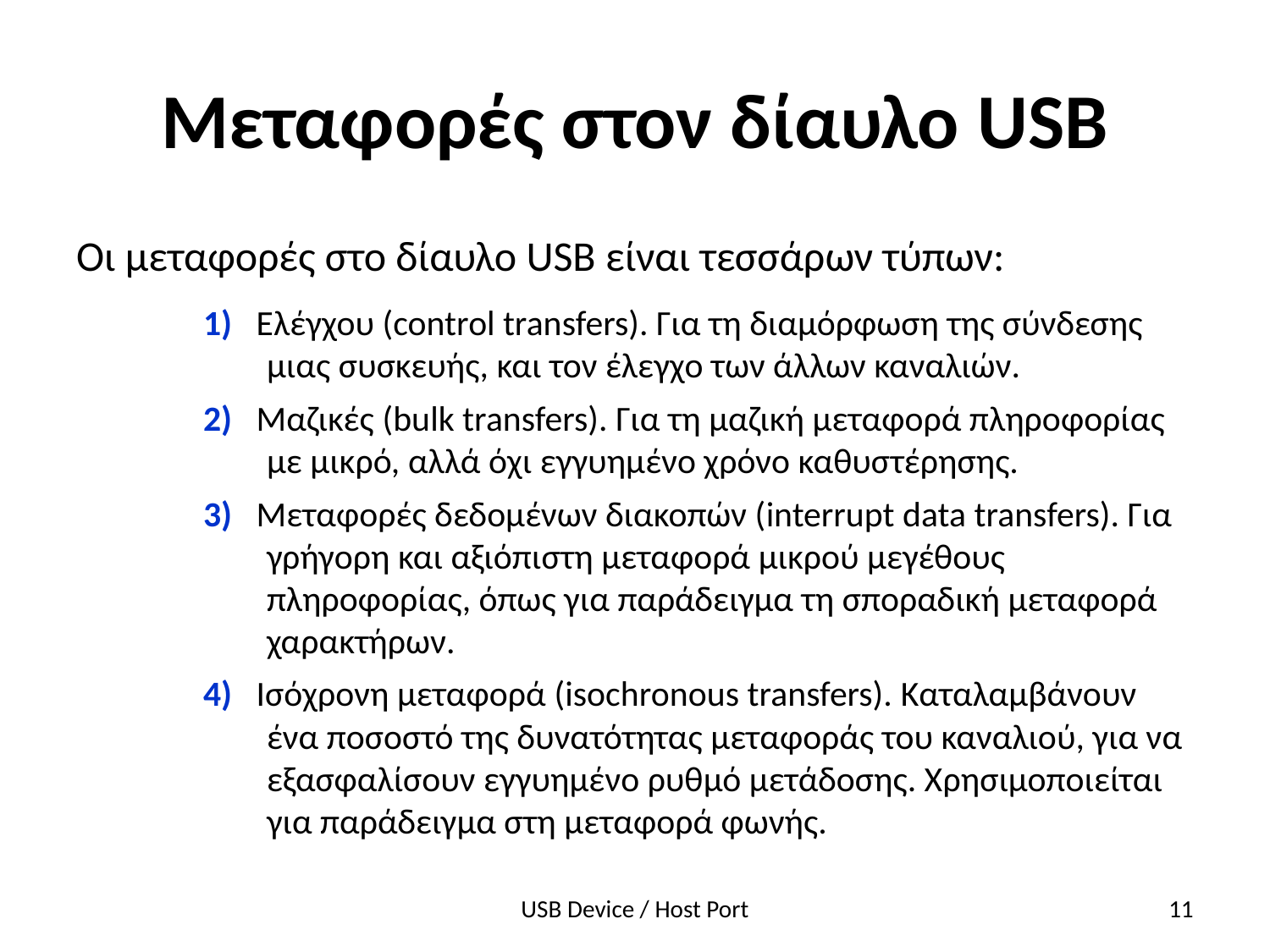

# Μεταφορές στον δίαυλο USB
Οι μεταφορές στο δίαυλο USB είναι τεσσάρων τύπων:
1)   Ελέγχου (control transfers). Για τη διαμόρφωση της σύνδεσης
μιας συσκευής, και τον έλεγχο των άλλων καναλιών.
2)   Μαζικές (bulk transfers). Για τη μαζική μεταφορά πληροφορίας
με μικρό, αλλά όχι εγγυημένο χρόνο καθυστέρησης.
3)   Μεταφορές δεδομένων διακοπών (interrupt data transfers). Για
γρήγορη και αξιόπιστη μεταφορά μικρού μεγέθους πληροφορίας, όπως για παράδειγμα τη σποραδική μεταφορά χαρακτήρων.
4)   Ισόχρονη μεταφορά (isochronous transfers). Καταλαμβάνουν
ένα ποσοστό της δυνατότητας μεταφοράς του καναλιού, για να εξασφαλίσουν εγγυημένο ρυθμό μετάδοσης. Χρησιμοποιείται για παράδειγμα στη μεταφορά φωνής.

USB Device / Host Port
11